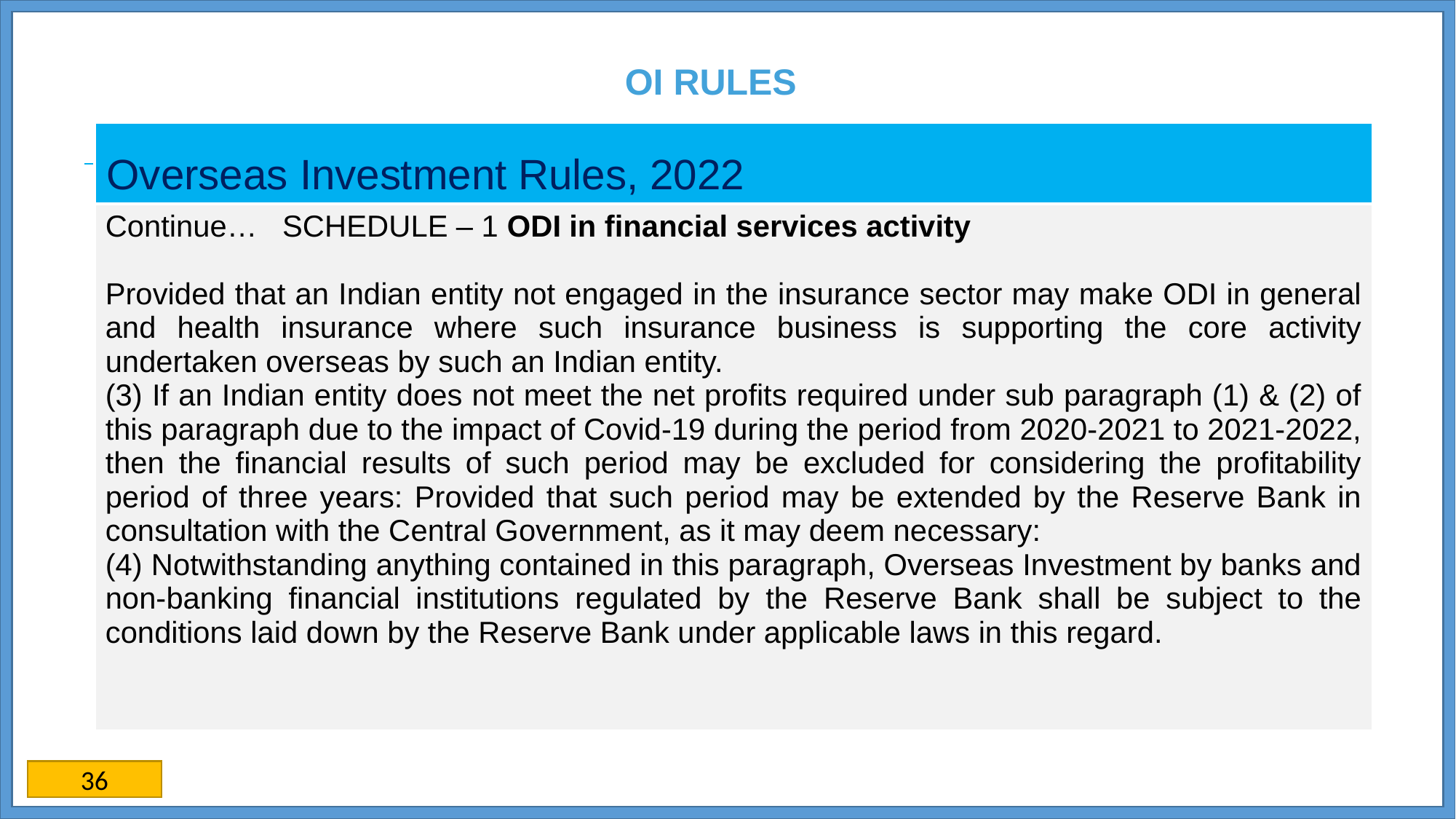

# OI RULES
| Overseas Investment Rules, 2022 |
| --- |
| Continue… SCHEDULE – 1 ODI in financial services activity Provided that an Indian entity not engaged in the insurance sector may make ODI in general and health insurance where such insurance business is supporting the core activity undertaken overseas by such an Indian entity. (3) If an Indian entity does not meet the net profits required under sub paragraph (1) & (2) of this paragraph due to the impact of Covid-19 during the period from 2020-2021 to 2021-2022, then the financial results of such period may be excluded for considering the profitability period of three years: Provided that such period may be extended by the Reserve Bank in consultation with the Central Government, as it may deem necessary: (4) Notwithstanding anything contained in this paragraph, Overseas Investment by banks and non-banking financial institutions regulated by the Reserve Bank shall be subject to the conditions laid down by the Reserve Bank under applicable laws in this regard. |
36